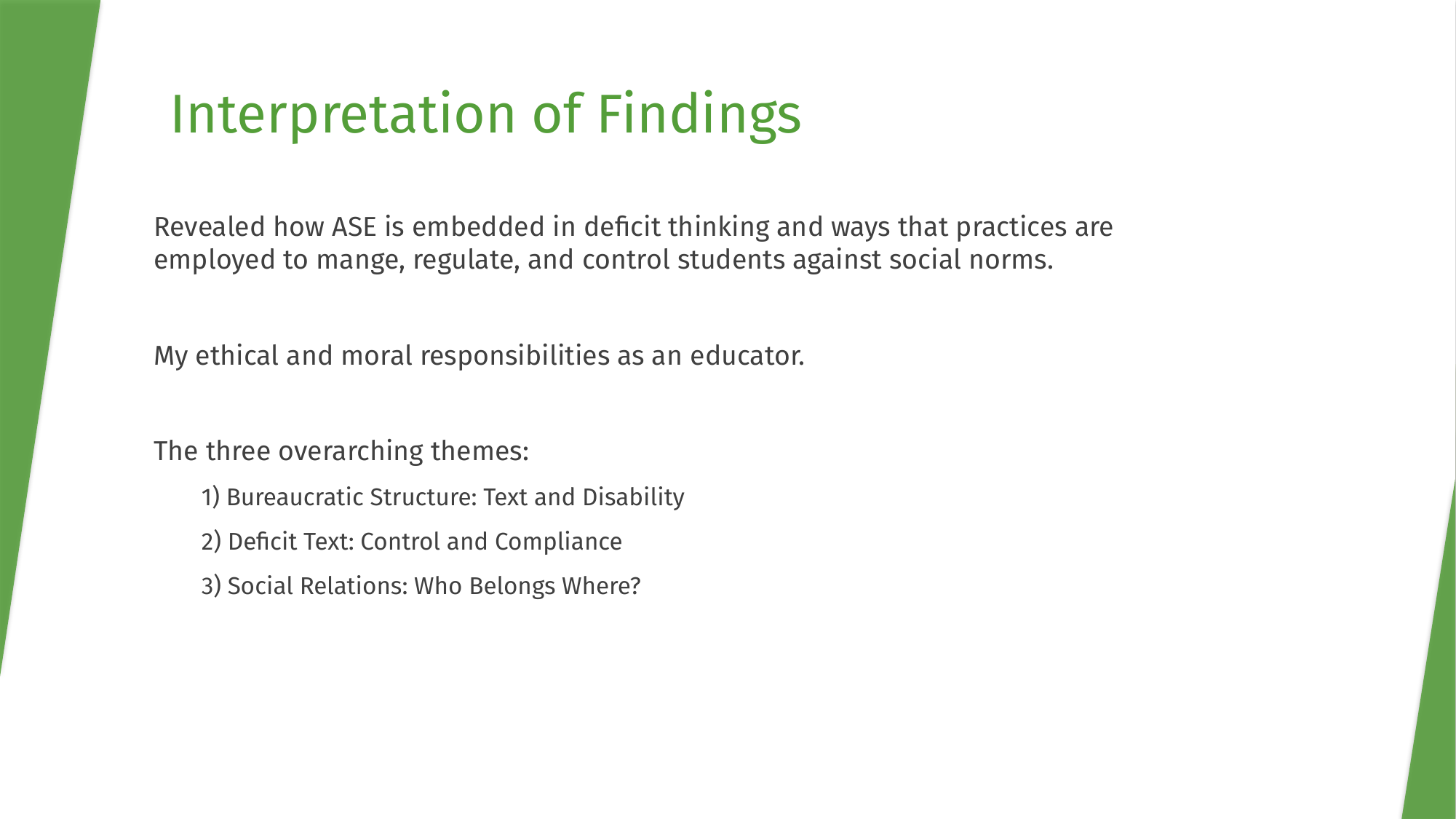

# Interpretation of Findings
Revealed how ASE is embedded in deficit thinking and ways that practices are employed to mange, regulate, and control students against social norms.

My ethical and moral responsibilities as an educator.

The three overarching themes:
1) Bureaucratic Structure: Text and Disability
2) Deficit Text: Control and Compliance
3) Social Relations: Who Belongs Where?